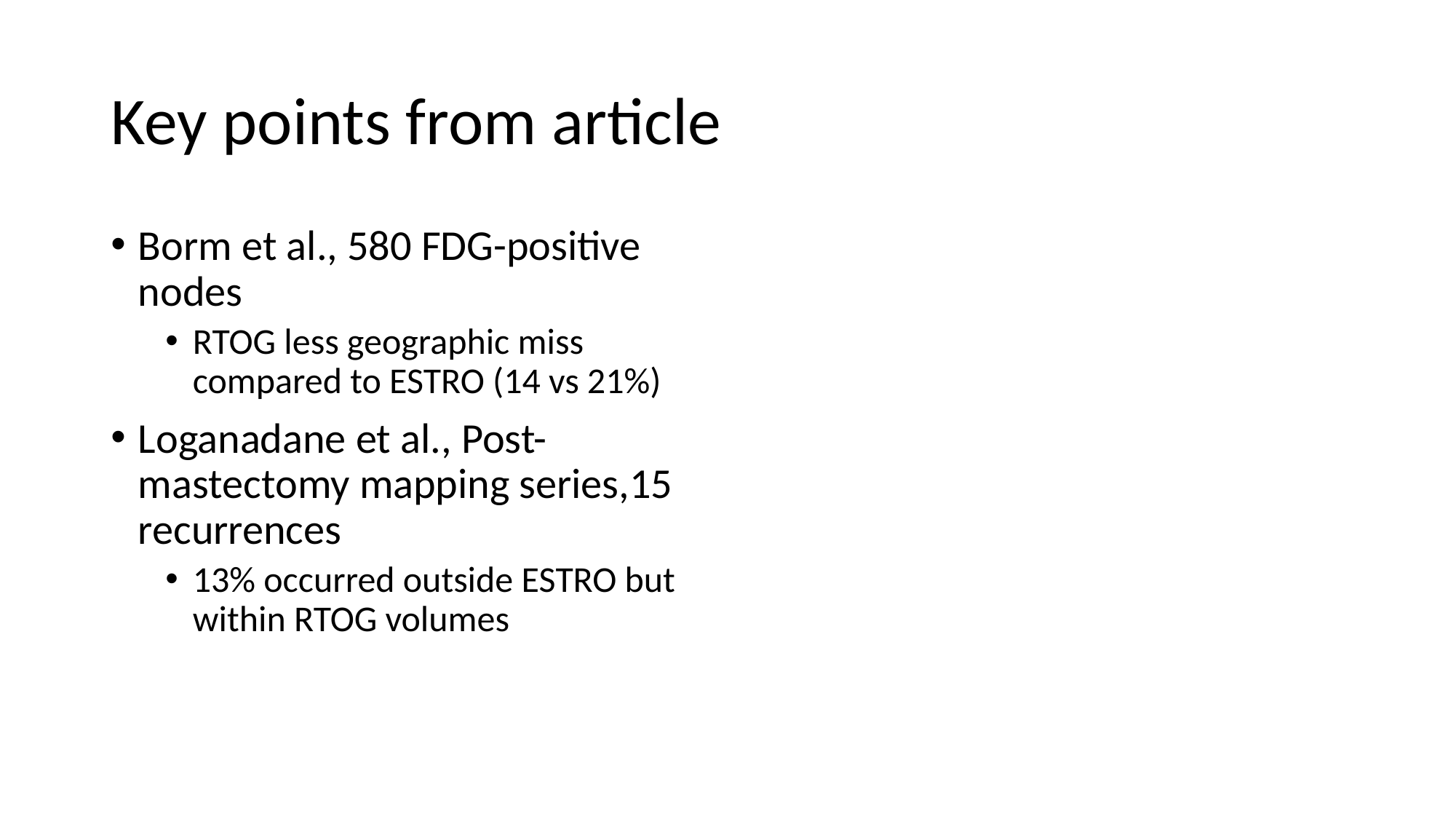

# Key points from article
Borm et al., 580 FDG-positive nodes
RTOG less geographic miss compared to ESTRO (14 vs 21%)
Loganadane et al., Post-mastectomy mapping series,15 recurrences
13% occurred outside ESTRO but within RTOG volumes